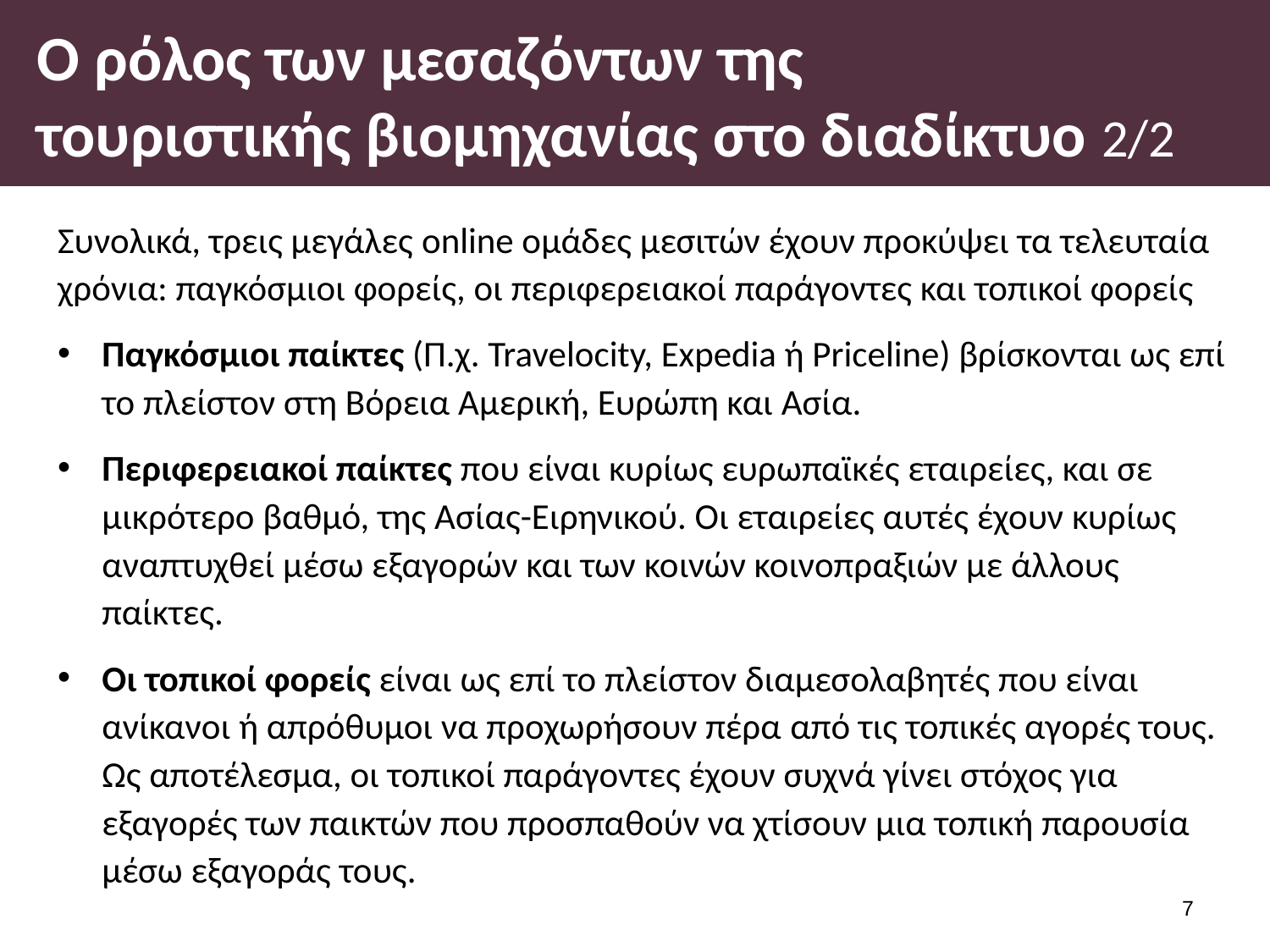

# Ο ρόλος των μεσαζόντων της τουριστικής βιομηχανίας στο διαδίκτυο 2/2
Συνολικά, τρεις μεγάλες online ομάδες μεσιτών έχουν προκύψει τα τελευταία χρόνια: παγκόσμιοι φορείς, οι περιφερειακοί παράγοντες και τοπικοί φορείς
Παγκόσμιοι παίκτες (Π.χ. Travelocity, Expedia ή Priceline) βρίσκονται ως επί το πλείστον στη Βόρεια Αμερική, Ευρώπη και Ασία.
Περιφερειακοί παίκτες που είναι κυρίως ευρωπαϊκές εταιρείες, και σε μικρότερο βαθμό, της Ασίας-Ειρηνικού. Οι εταιρείες αυτές έχουν κυρίως αναπτυχθεί μέσω εξαγορών και των κοινών κοινοπραξιών με άλλους παίκτες.
Οι τοπικοί φορείς είναι ως επί το πλείστον διαμεσολαβητές που είναι ανίκανοι ή απρόθυμοι να προχωρήσουν πέρα ​​από τις τοπικές αγορές τους. Ως αποτέλεσμα, οι τοπικοί παράγοντες έχουν συχνά γίνει στόχος για εξαγορές των παικτών που προσπαθούν να χτίσουν μια τοπική παρουσία μέσω εξαγοράς τους.

7